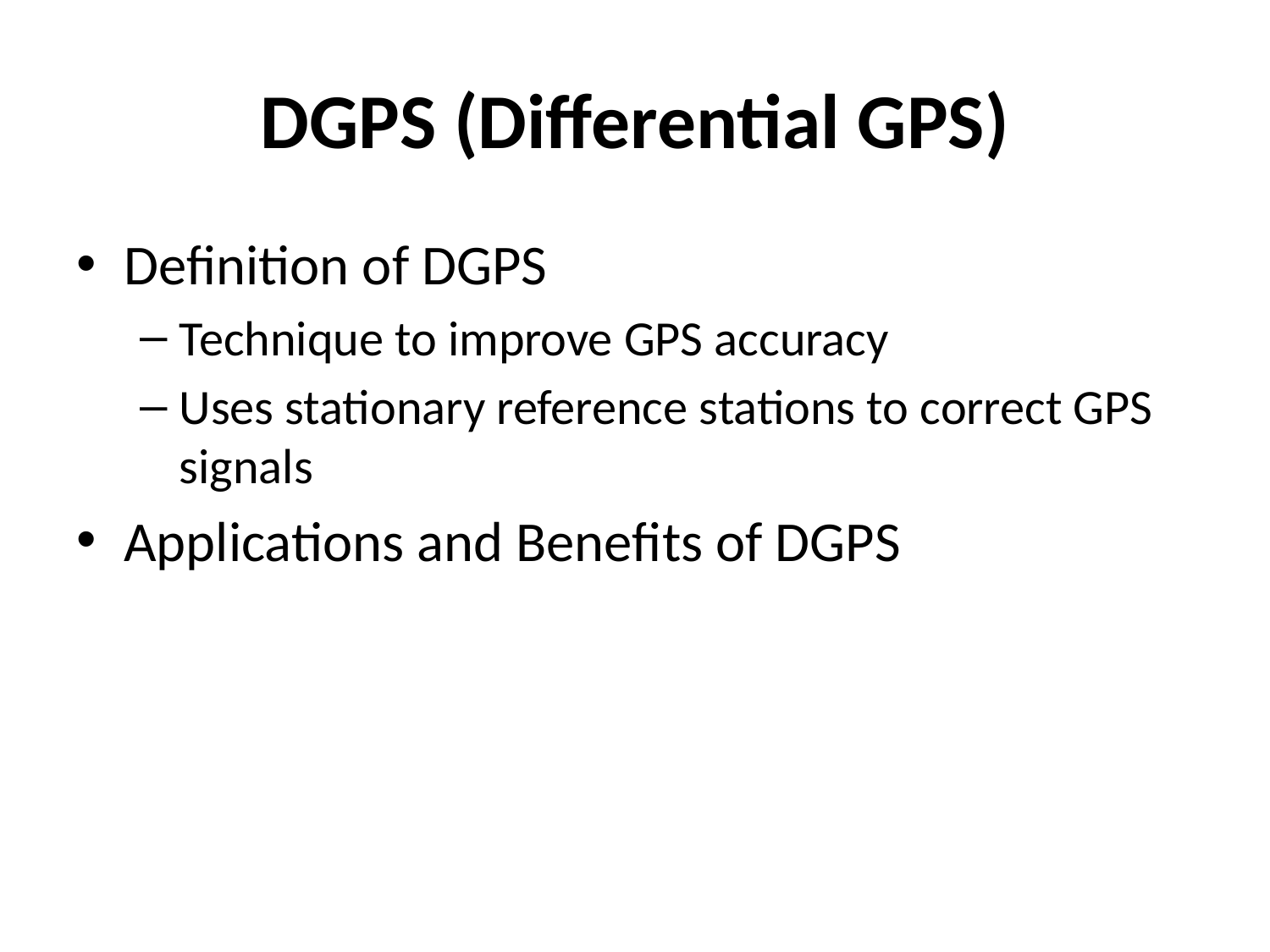

# DGPS (Differential GPS)
Definition of DGPS
Technique to improve GPS accuracy
Uses stationary reference stations to correct GPS signals
Applications and Benefits of DGPS